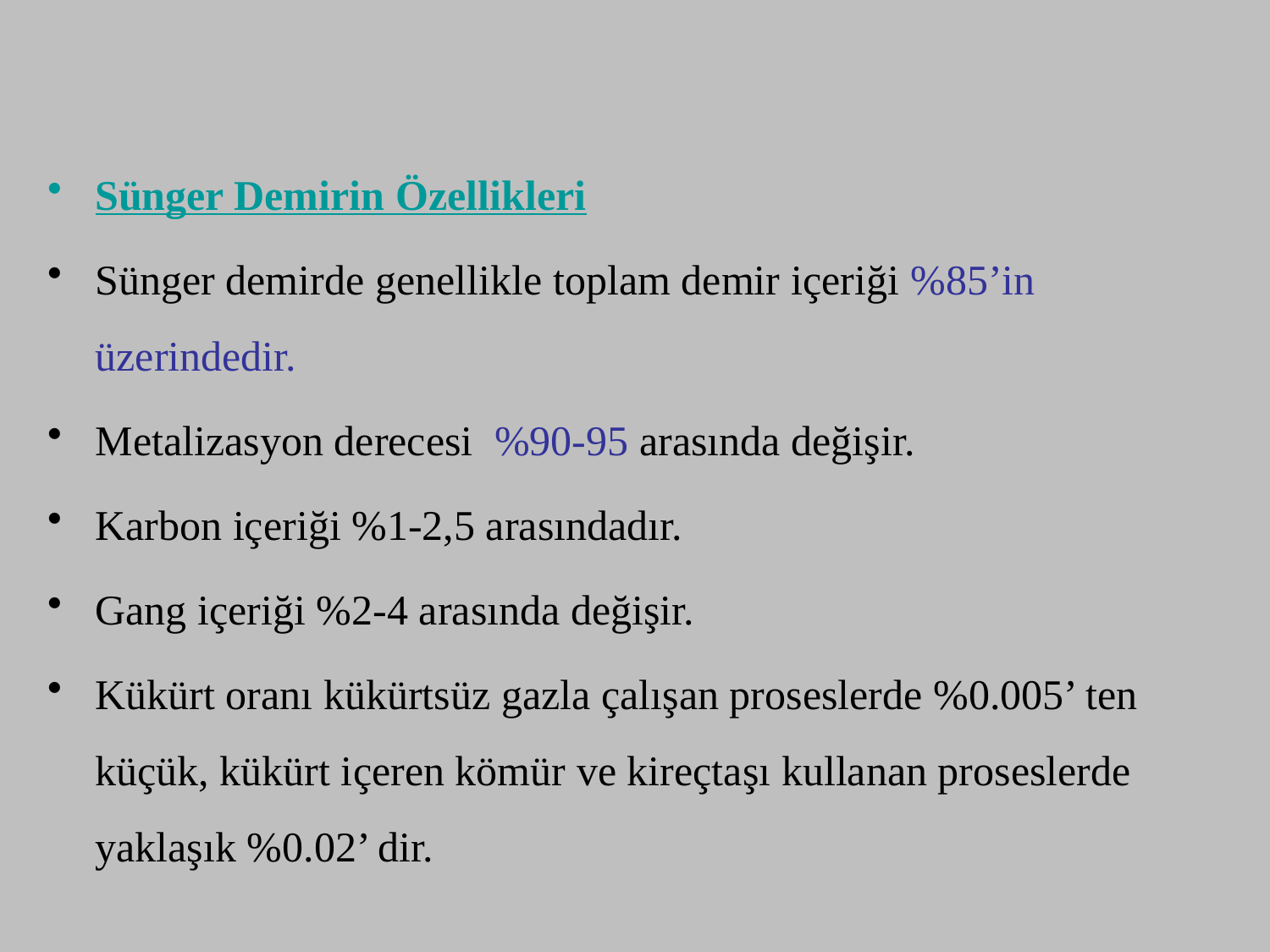

Sünger Demirin Özellikleri
Sünger demirde genellikle toplam demir içeriği %85’in üzerindedir.
Metalizasyon derecesi  %90-95 arasında değişir.
Karbon içeriği %1-2,5 arasındadır.
Gang içeriği %2-4 arasında değişir.
Kükürt oranı kükürtsüz gazla çalışan proseslerde %0.005’ ten küçük, kükürt içeren kömür ve kireçtaşı kullanan proseslerde yaklaşık %0.02’ dir.